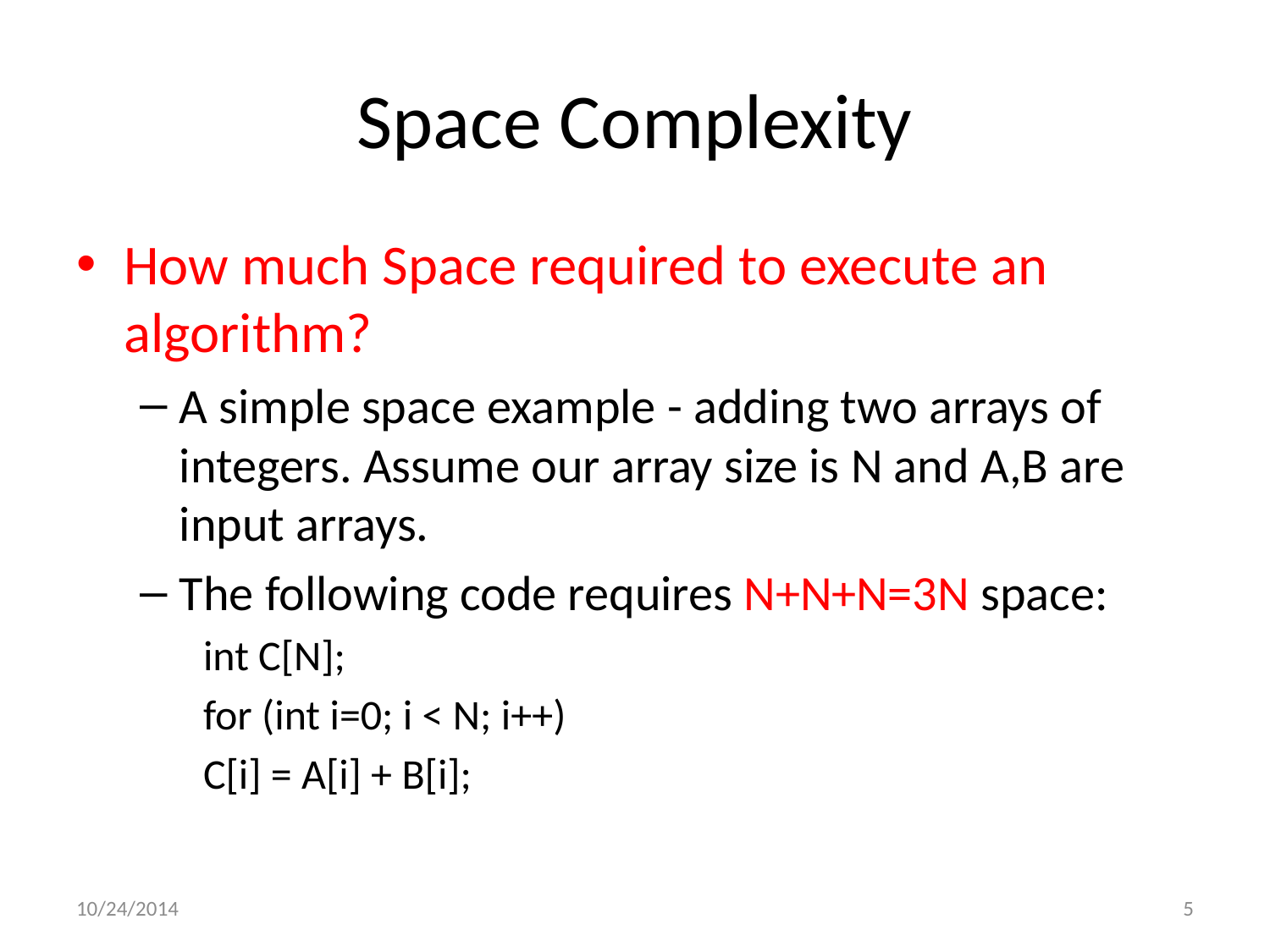

# Space Complexity
How much Space required to execute an algorithm?
A simple space example - adding two arrays of integers. Assume our array size is N and A,B are input arrays.
The following code requires N+N+N=3N space:
int C[N];
for (int i=0; i < N; i++)
C[i] = A[i] + B[i];
10/24/2014
5